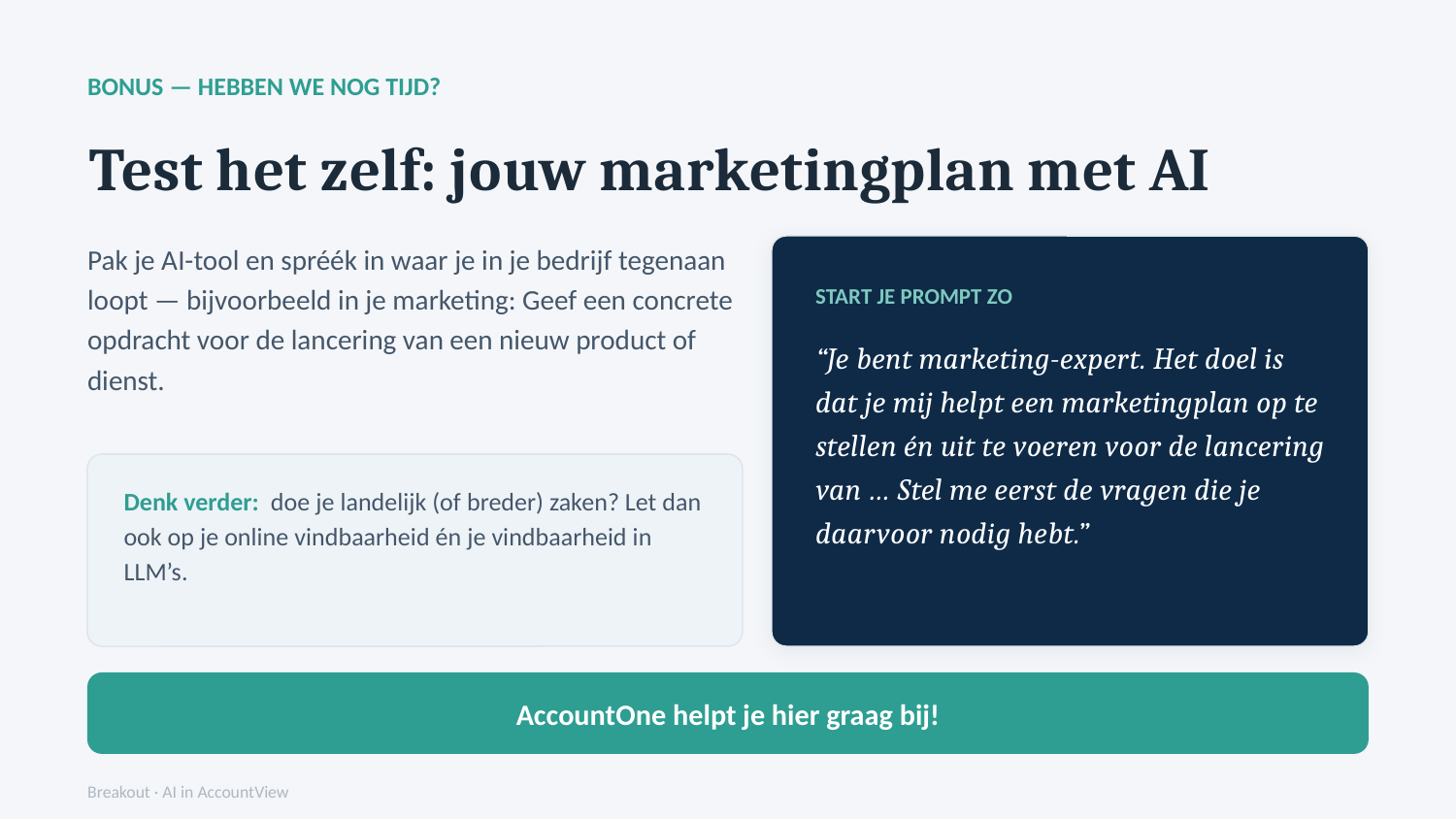

BONUS — HEBBEN WE NOG TIJD?
Test het zelf: jouw marketingplan met AI
Pak je AI-tool en spréék in waar je in je bedrijf tegenaan loopt — bijvoorbeeld in je marketing: Geef een concrete opdracht voor de lancering van een nieuw product of dienst.

START JE PROMPT ZO
“Je bent marketing-expert. Het doel is dat je mij helpt een marketingplan op te stellen én uit te voeren voor de lancering van … Stel me eerst de vragen die je daarvoor nodig hebt.”

Denk verder:  doe je landelijk (of breder) zaken? Let dan ook op je online vindbaarheid én je vindbaarheid in LLM’s.

AccountOne helpt je hier graag bij!
Breakout · AI in AccountView